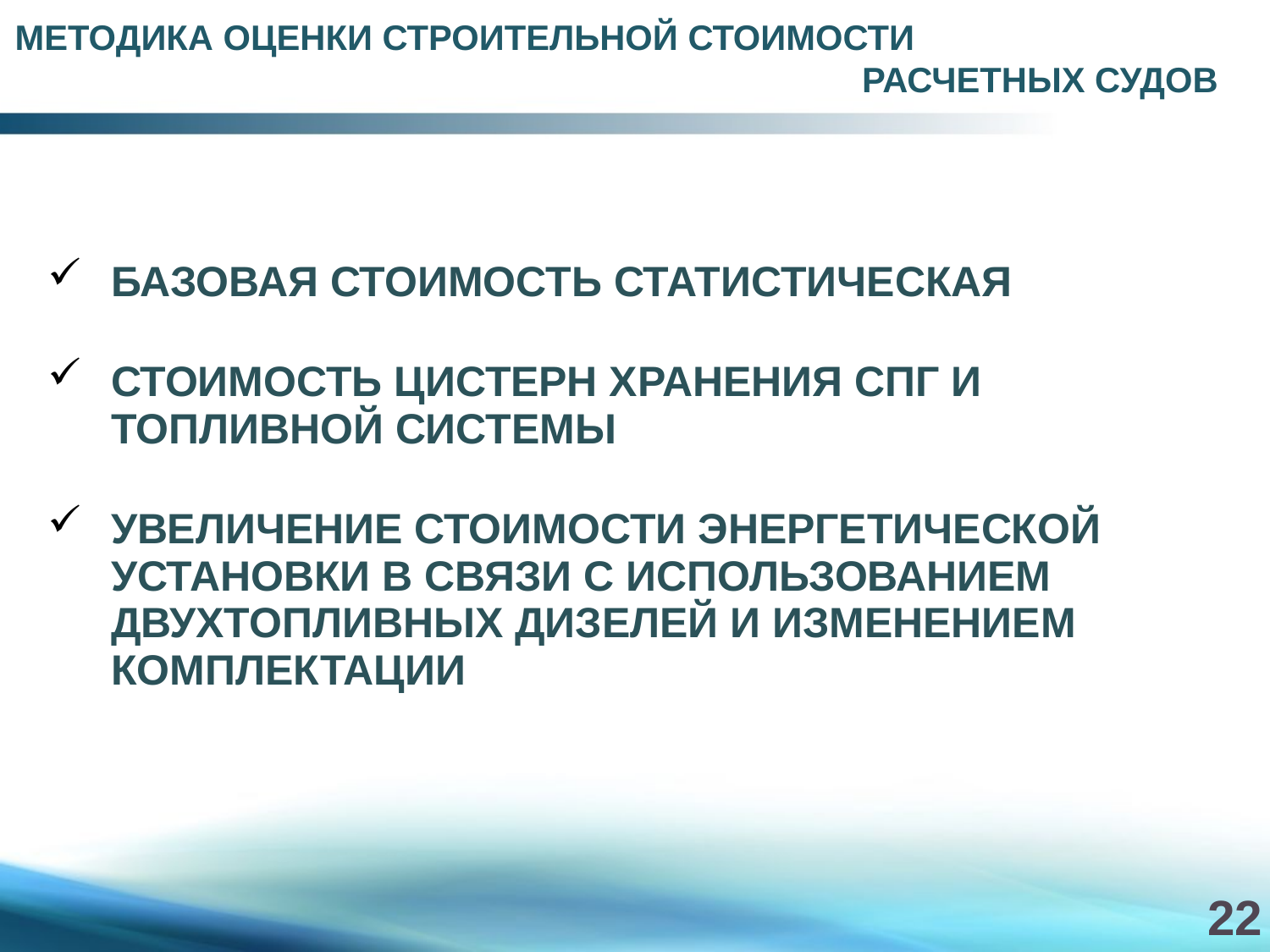

# МЕТОДИКА ОЦЕНКИ СТРОИТЕЛЬНОЙ СТОИМОСТИ РАСЧЕТНЫХ СУДОВ
БАЗОВАЯ СТОИМОСТЬ СТАТИСТИЧЕСКАЯ
СТОИМОСТЬ ЦИСТЕРН ХРАНЕНИЯ СПГ И ТОПЛИВНОЙ СИСТЕМЫ
УВЕЛИЧЕНИЕ СТОИМОСТИ ЭНЕРГЕТИЧЕСКОЙ УСТАНОВКИ В СВЯЗИ С ИСПОЛЬЗОВАНИЕМ ДВУХТОПЛИВНЫХ ДИЗЕЛЕЙ И ИЗМЕНЕНИЕМ КОМПЛЕКТАЦИИ
22